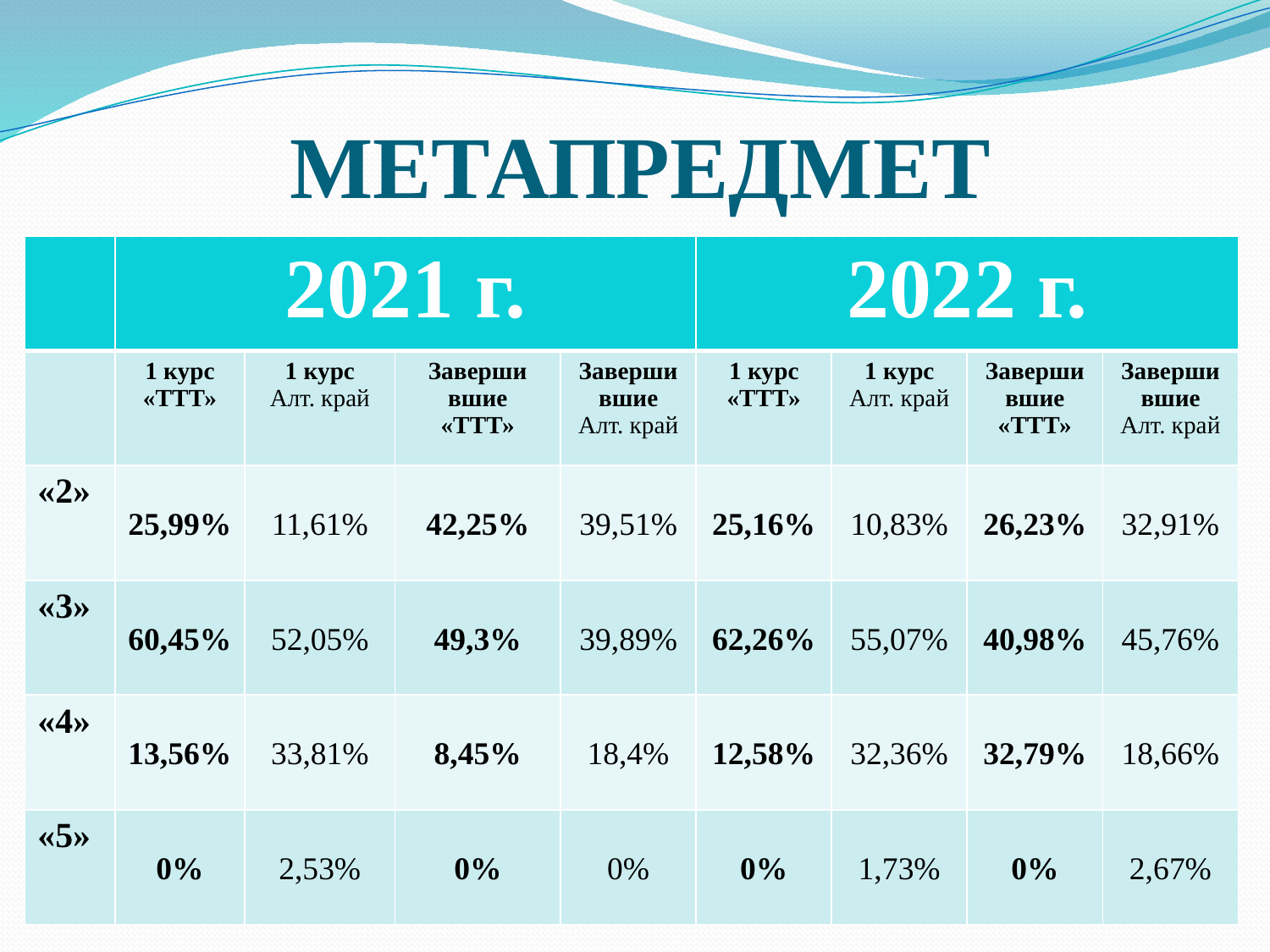

# МЕТАПРЕДМЕТ
|  | 2021 г. |  |  |  | 2022 г. |  |  |  |
| --- | --- | --- | --- | --- | --- | --- | --- | --- |
|  | 1 курс «ТТТ» | 1 курс Алт. край | Заверши вшие «ТТТ» | Завершившие Алт. край | 1 курс «ТТТ» | 1 курс Алт. край | Завершившие «ТТТ» | Завершившие Алт. край |
| «2» | 25,99% | 11,61% | 42,25% | 39,51% | 25,16% | 10,83% | 26,23% | 32,91% |
| «3» | 60,45% | 52,05% | 49,3% | 39,89% | 62,26% | 55,07% | 40,98% | 45,76% |
| «4» | 13,56% | 33,81% | 8,45% | 18,4% | 12,58% | 32,36% | 32,79% | 18,66% |
| «5» | 0% | 2,53% | 0% | 0% | 0% | 1,73% | 0% | 2,67% |